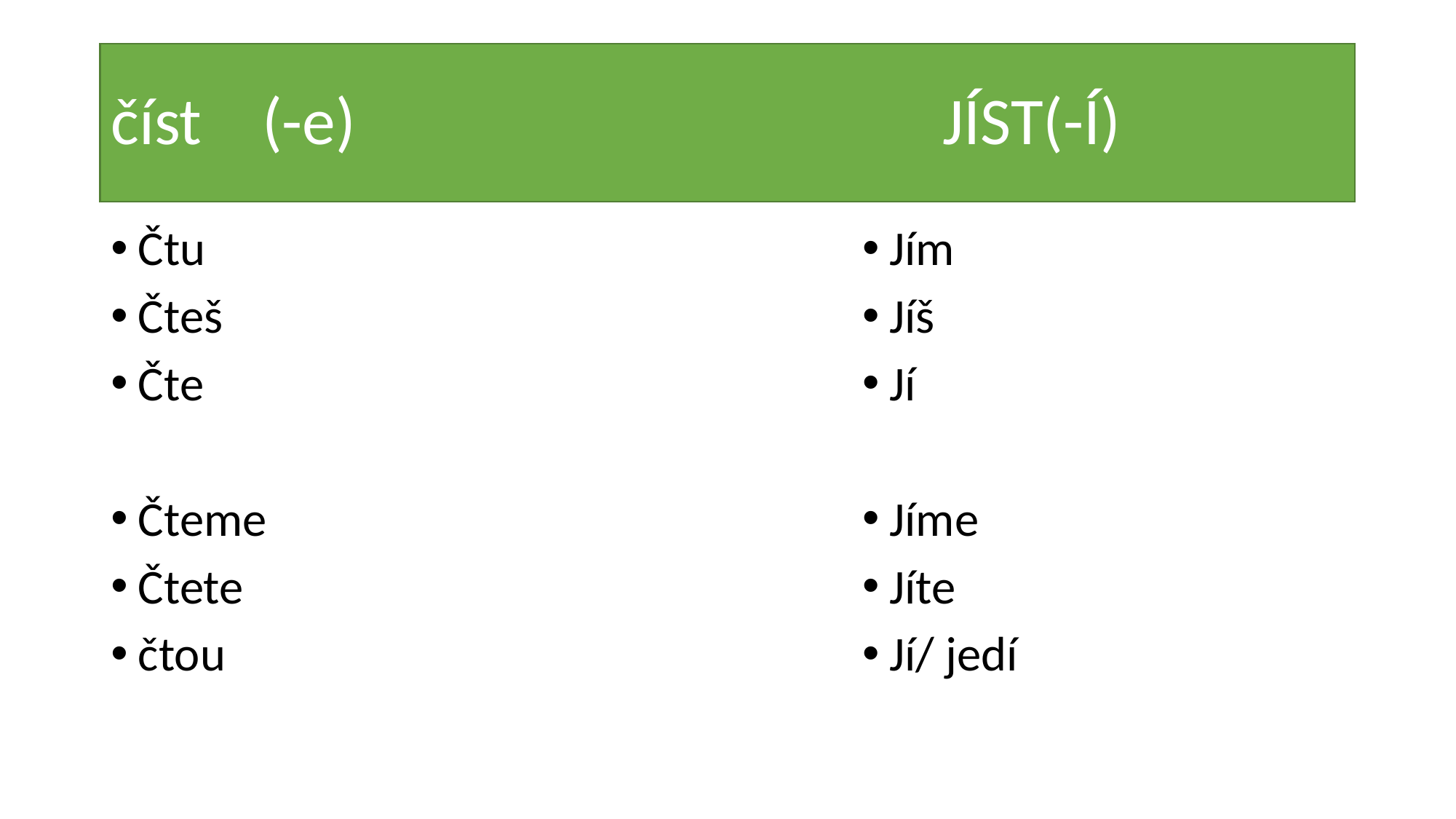

# číst    (-e)                                       JÍST(-Í)
Čtu
Čteš
Čte

Čteme
Čtete
čtou
Jím
Jíš
Jí

Jíme
Jíte
Jí/ jedí